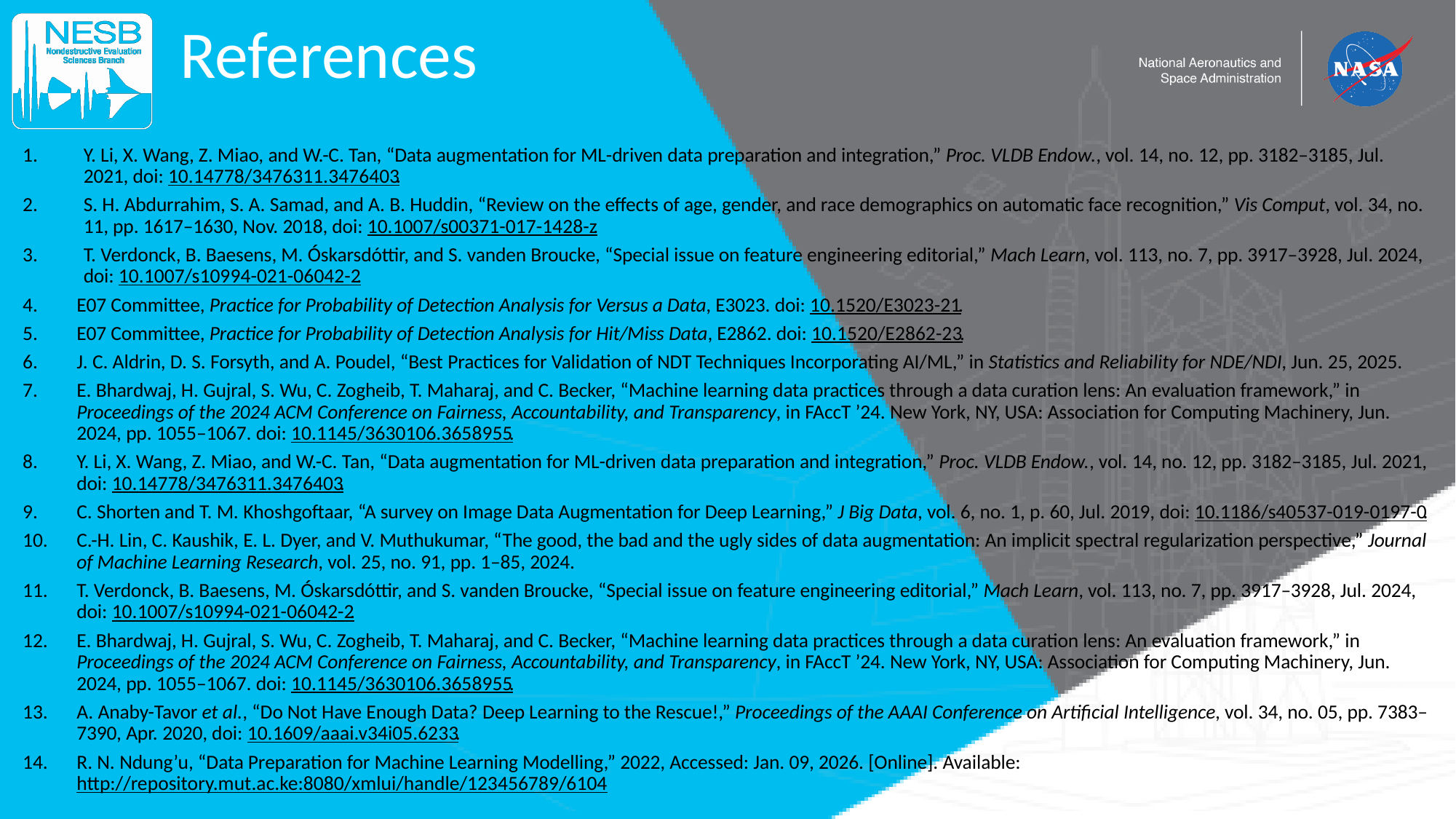

# References
Y. Li, X. Wang, Z. Miao, and W.-C. Tan, “Data augmentation for ML-driven data preparation and integration,” Proc. VLDB Endow., vol. 14, no. 12, pp. 3182–3185, Jul. 2021, doi: 10.14778/3476311.3476403.
S. H. Abdurrahim, S. A. Samad, and A. B. Huddin, “Review on the effects of age, gender, and race demographics on automatic face recognition,” Vis Comput, vol. 34, no. 11, pp. 1617–1630, Nov. 2018, doi: 10.1007/s00371-017-1428-z.
T. Verdonck, B. Baesens, M. Óskarsdóttir, and S. vanden Broucke, “Special issue on feature engineering editorial,” Mach Learn, vol. 113, no. 7, pp. 3917–3928, Jul. 2024, doi: 10.1007/s10994-021-06042-2.
E07 Committee, Practice for Probability of Detection Analysis for Versus a Data, E3023. doi: 10.1520/E3023-21.
E07 Committee, Practice for Probability of Detection Analysis for Hit/Miss Data, E2862. doi: 10.1520/E2862-23.
J. C. Aldrin, D. S. Forsyth, and A. Poudel, “Best Practices for Validation of NDT Techniques Incorporating AI/ML,” in Statistics and Reliability for NDE/NDI, Jun. 25, 2025.
E. Bhardwaj, H. Gujral, S. Wu, C. Zogheib, T. Maharaj, and C. Becker, “Machine learning data practices through a data curation lens: An evaluation framework,” in Proceedings of the 2024 ACM Conference on Fairness, Accountability, and Transparency, in FAccT ’24. New York, NY, USA: Association for Computing Machinery, Jun. 2024, pp. 1055–1067. doi: 10.1145/3630106.3658955.
Y. Li, X. Wang, Z. Miao, and W.-C. Tan, “Data augmentation for ML-driven data preparation and integration,” Proc. VLDB Endow., vol. 14, no. 12, pp. 3182–3185, Jul. 2021, doi: 10.14778/3476311.3476403.
C. Shorten and T. M. Khoshgoftaar, “A survey on Image Data Augmentation for Deep Learning,” J Big Data, vol. 6, no. 1, p. 60, Jul. 2019, doi: 10.1186/s40537-019-0197-0.
C.-H. Lin, C. Kaushik, E. L. Dyer, and V. Muthukumar, “The good, the bad and the ugly sides of data augmentation: An implicit spectral regularization perspective,” Journal of Machine Learning Research, vol. 25, no. 91, pp. 1–85, 2024.
T. Verdonck, B. Baesens, M. Óskarsdóttir, and S. vanden Broucke, “Special issue on feature engineering editorial,” Mach Learn, vol. 113, no. 7, pp. 3917–3928, Jul. 2024, doi: 10.1007/s10994-021-06042-2.
E. Bhardwaj, H. Gujral, S. Wu, C. Zogheib, T. Maharaj, and C. Becker, “Machine learning data practices through a data curation lens: An evaluation framework,” in Proceedings of the 2024 ACM Conference on Fairness, Accountability, and Transparency, in FAccT ’24. New York, NY, USA: Association for Computing Machinery, Jun. 2024, pp. 1055–1067. doi: 10.1145/3630106.3658955.
A. Anaby-Tavor et al., “Do Not Have Enough Data? Deep Learning to the Rescue!,” Proceedings of the AAAI Conference on Artificial Intelligence, vol. 34, no. 05, pp. 7383–7390, Apr. 2020, doi: 10.1609/aaai.v34i05.6233.
R. N. Ndung’u, “Data Preparation for Machine Learning Modelling,” 2022, Accessed: Jan. 09, 2026. [Online]. Available: http://repository.mut.ac.ke:8080/xmlui/handle/123456789/6104